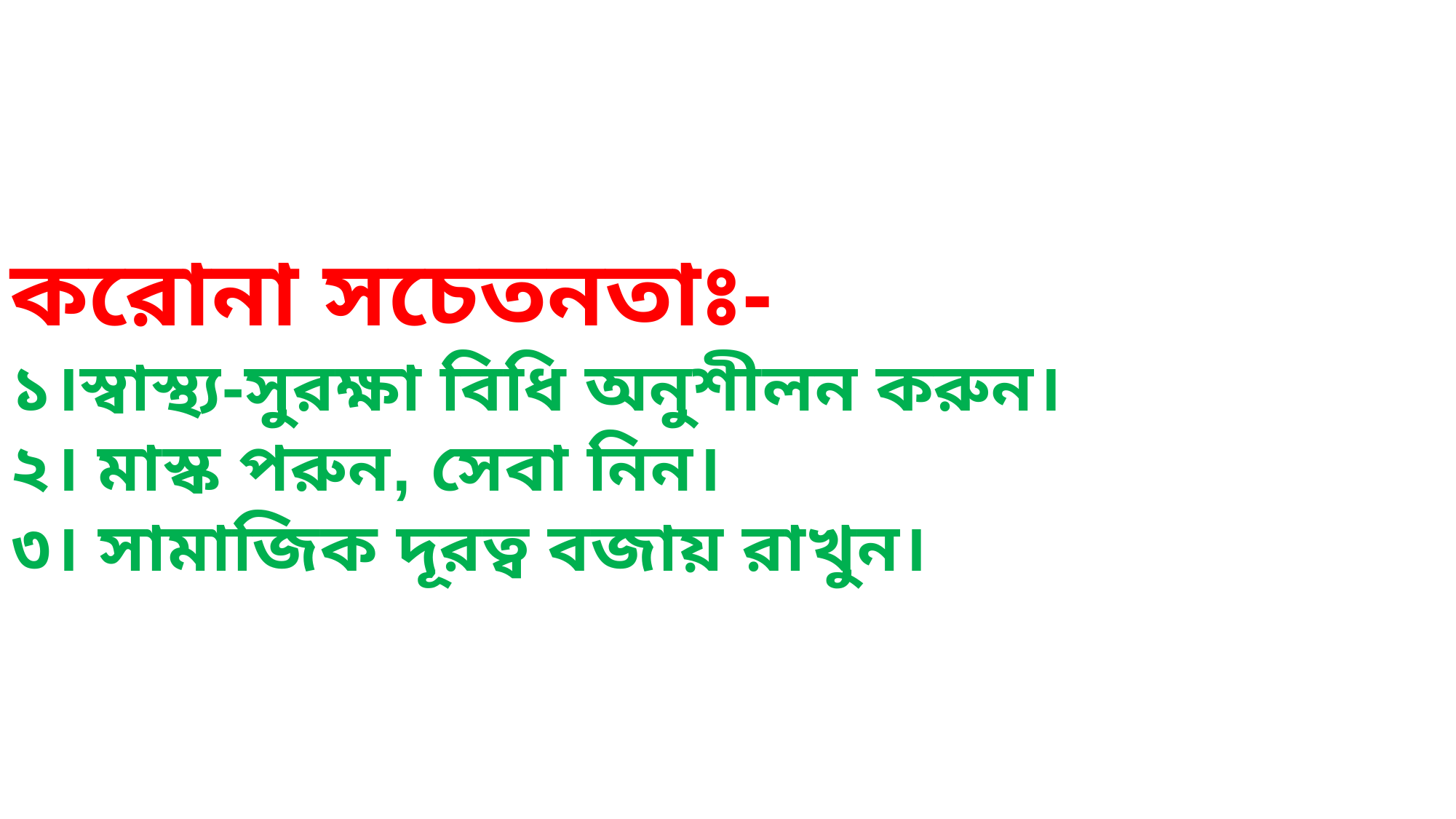

করোনা সচেতনতাঃ-
১।স্বাস্থ্য-সুরক্ষা বিধি অনুশীলন করুন।
২। মাস্ক পরুন, সেবা নিন।
৩। সামাজিক দূরত্ব বজায় রাখুন।